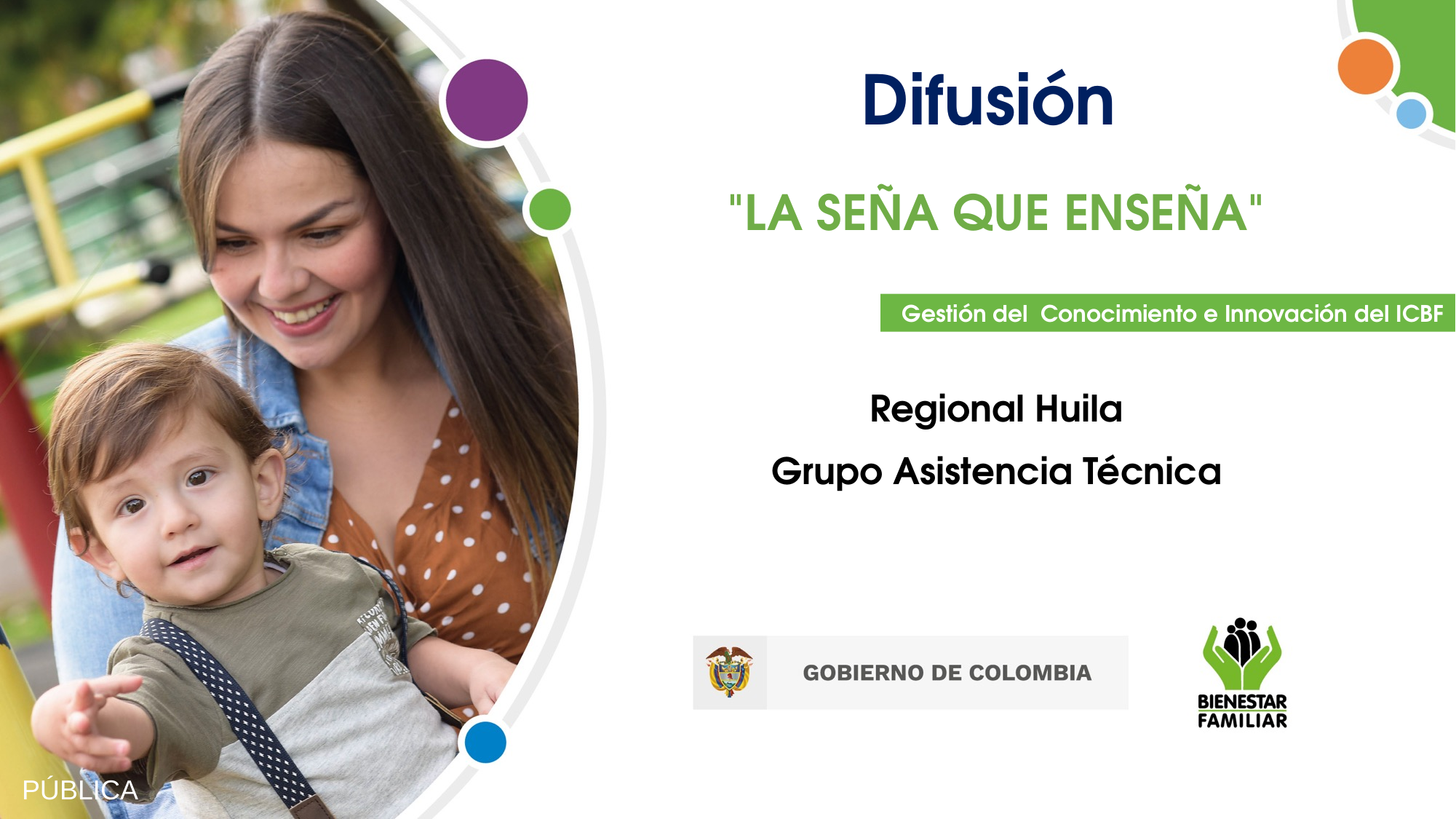

Difusión
"LA SEÑA QUE ENSEÑA"
Gestión del  Conocimiento e Innovación del ICBF
Regional Huila

Grupo Asistencia Técnica

PÚBLICA